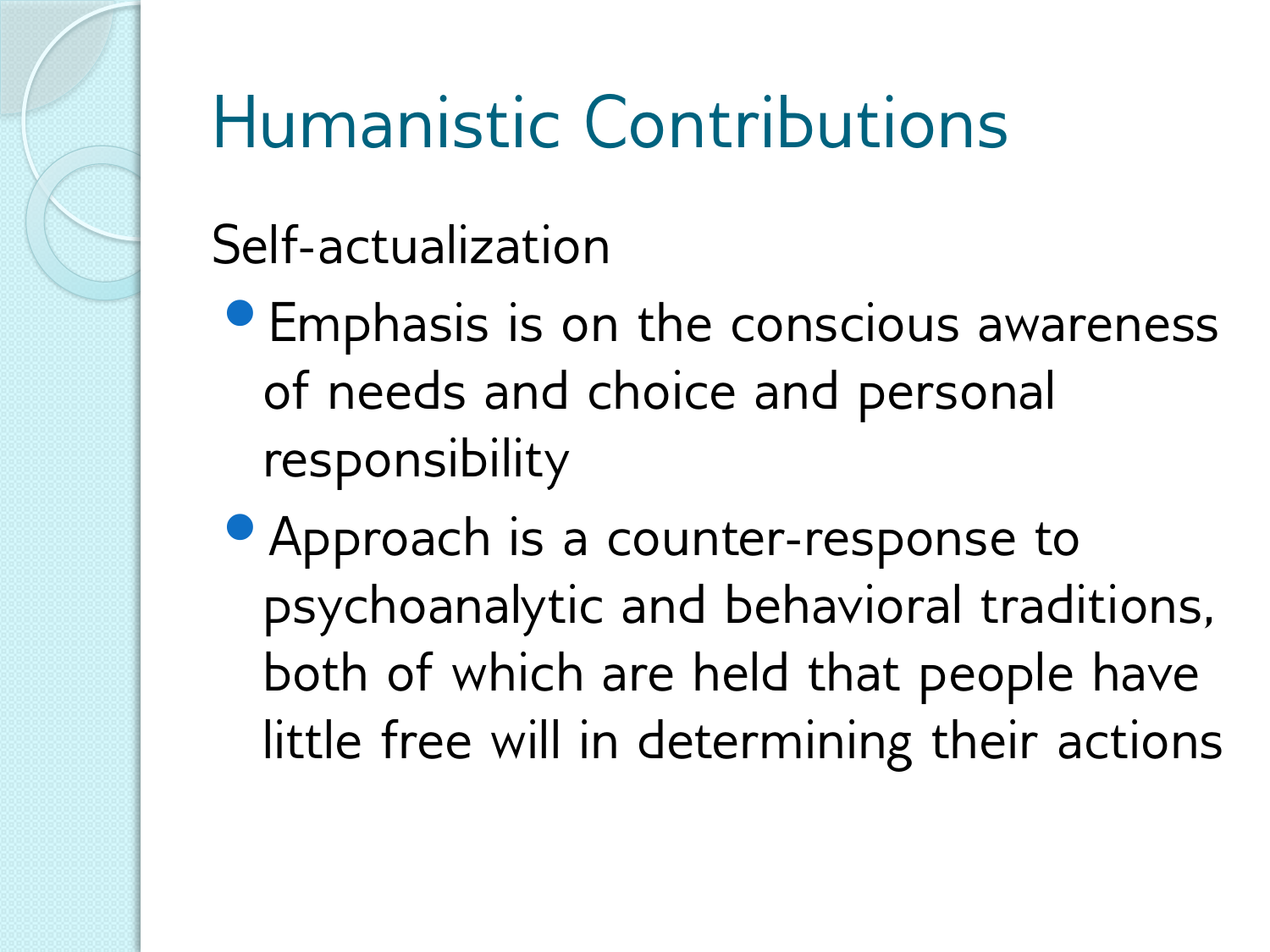

# Humanistic Contributions
Self-actualization
Emphasis is on the conscious awareness of needs and choice and personal responsibility
Approach is a counter-response to psychoanalytic and behavioral traditions, both of which are held that people have little free will in determining their actions